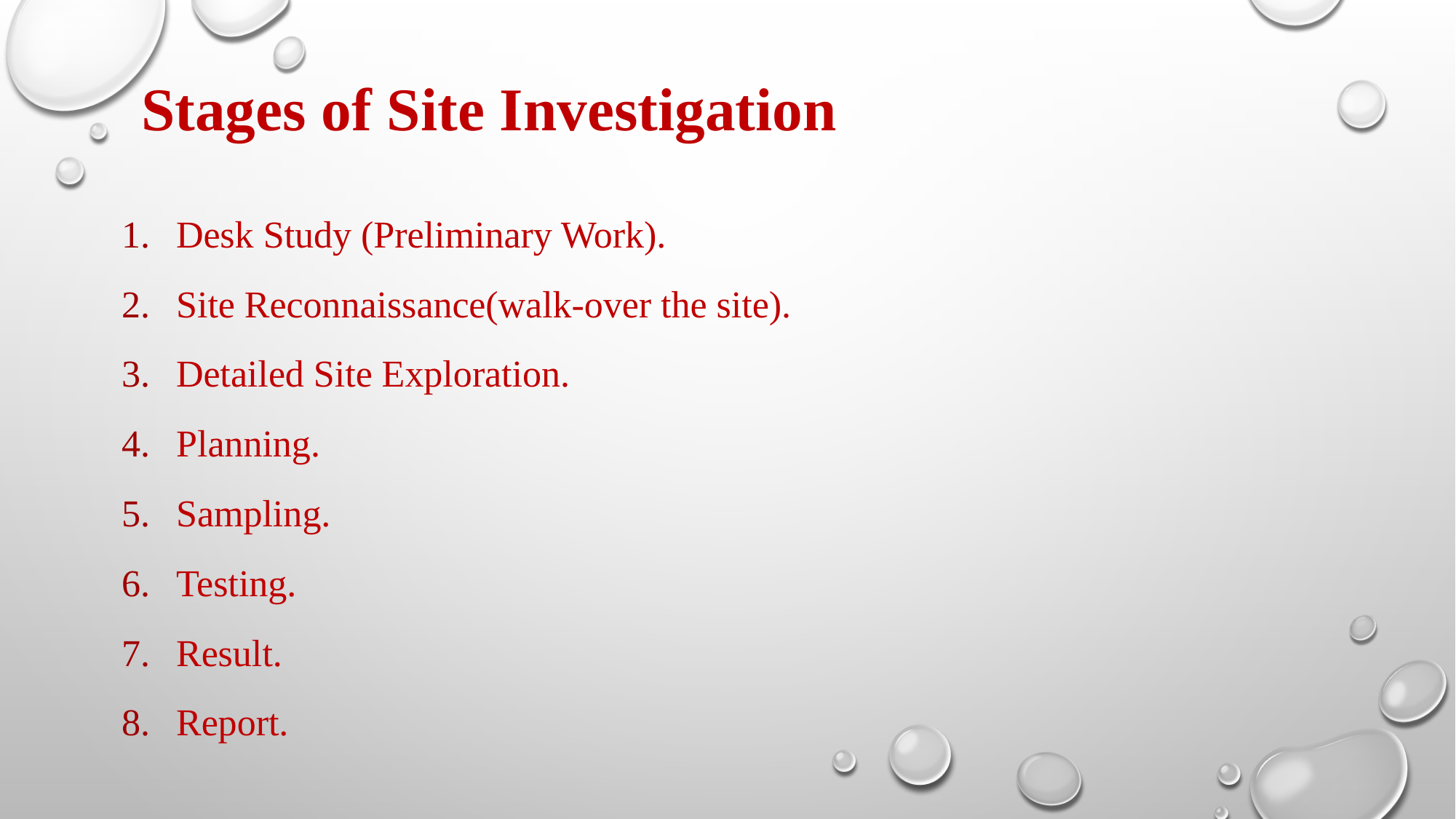

# Stages of Site Investigation
Desk Study (Preliminary Work).
Site Reconnaissance(walk-over the site).
Detailed Site Exploration.
Planning.
Sampling.
Testing.
Result.
Report.